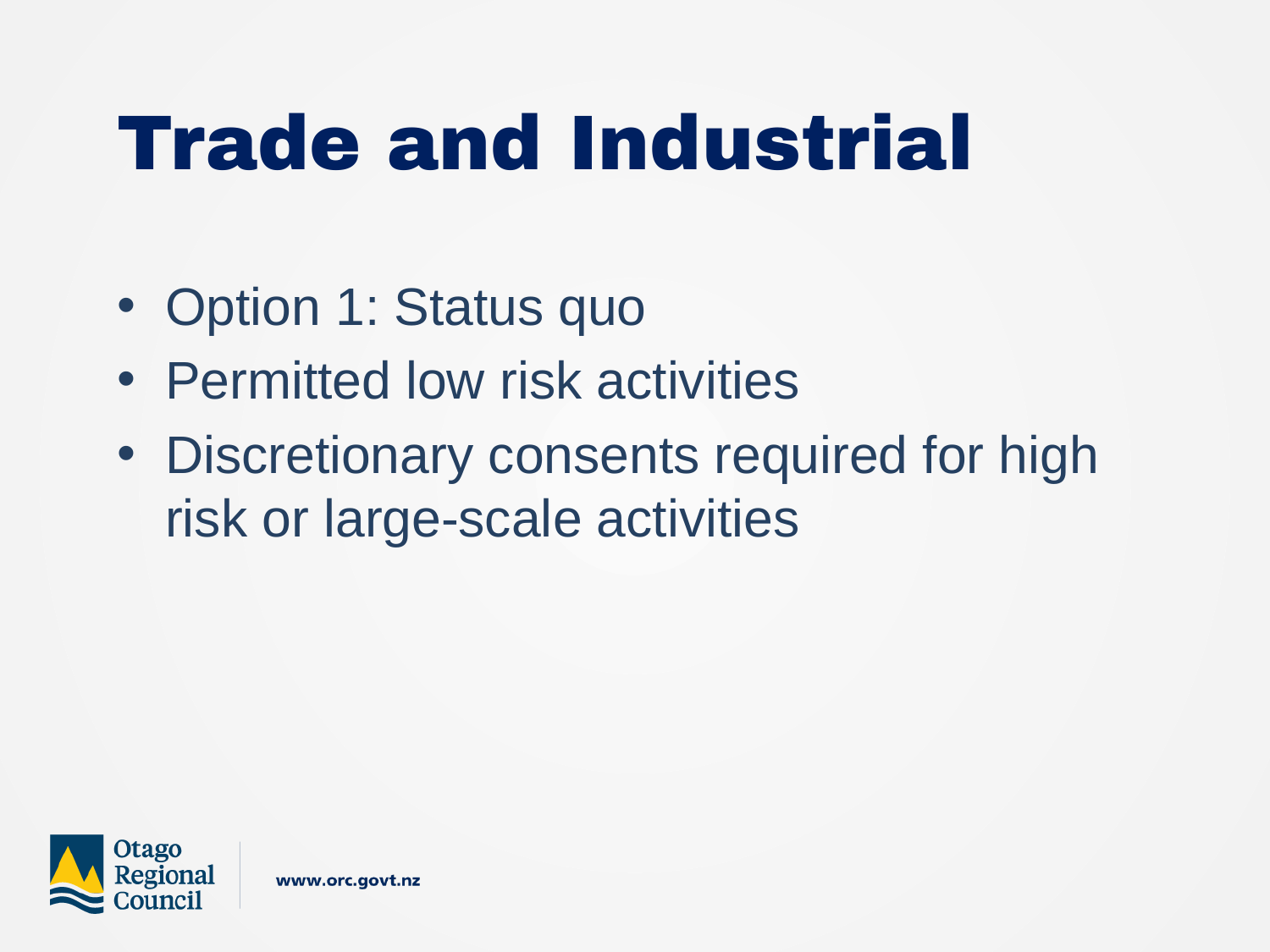

# Trade and Industrial
Option 1: Status quo
Permitted low risk activities
Discretionary consents required for high risk or large-scale activities